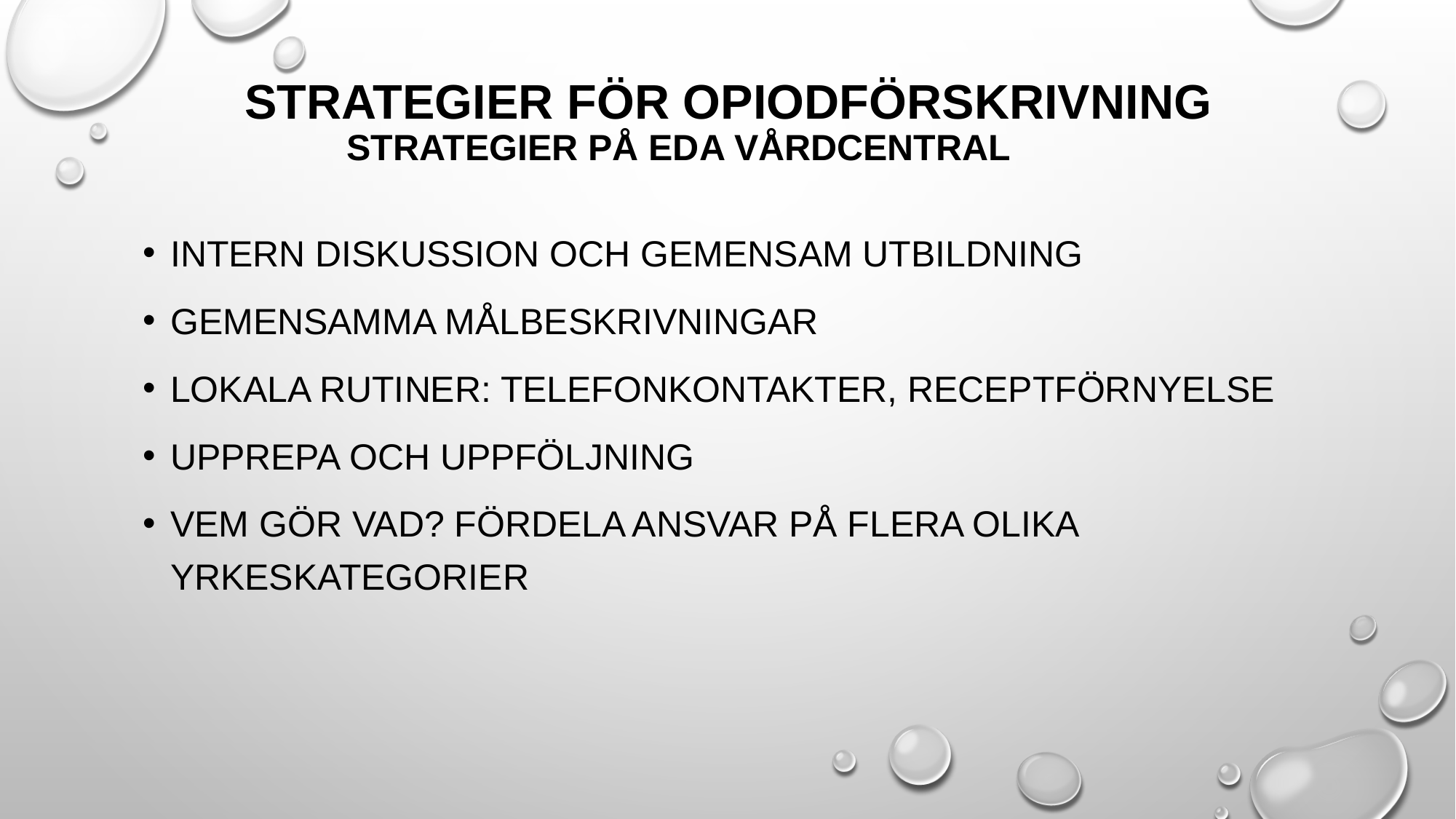

# Strategier för opiodförskrivning Strategier på eda vårdcentral
Intern diskussion och Gemensam utbildning
Gemensamma målbeskrivningar
Lokala rutiner: telefonkontakter, receptförnyelse
Upprepa och uppföljning
Vem gör vad? Fördela ansvar på flera olika yrkeskategorier